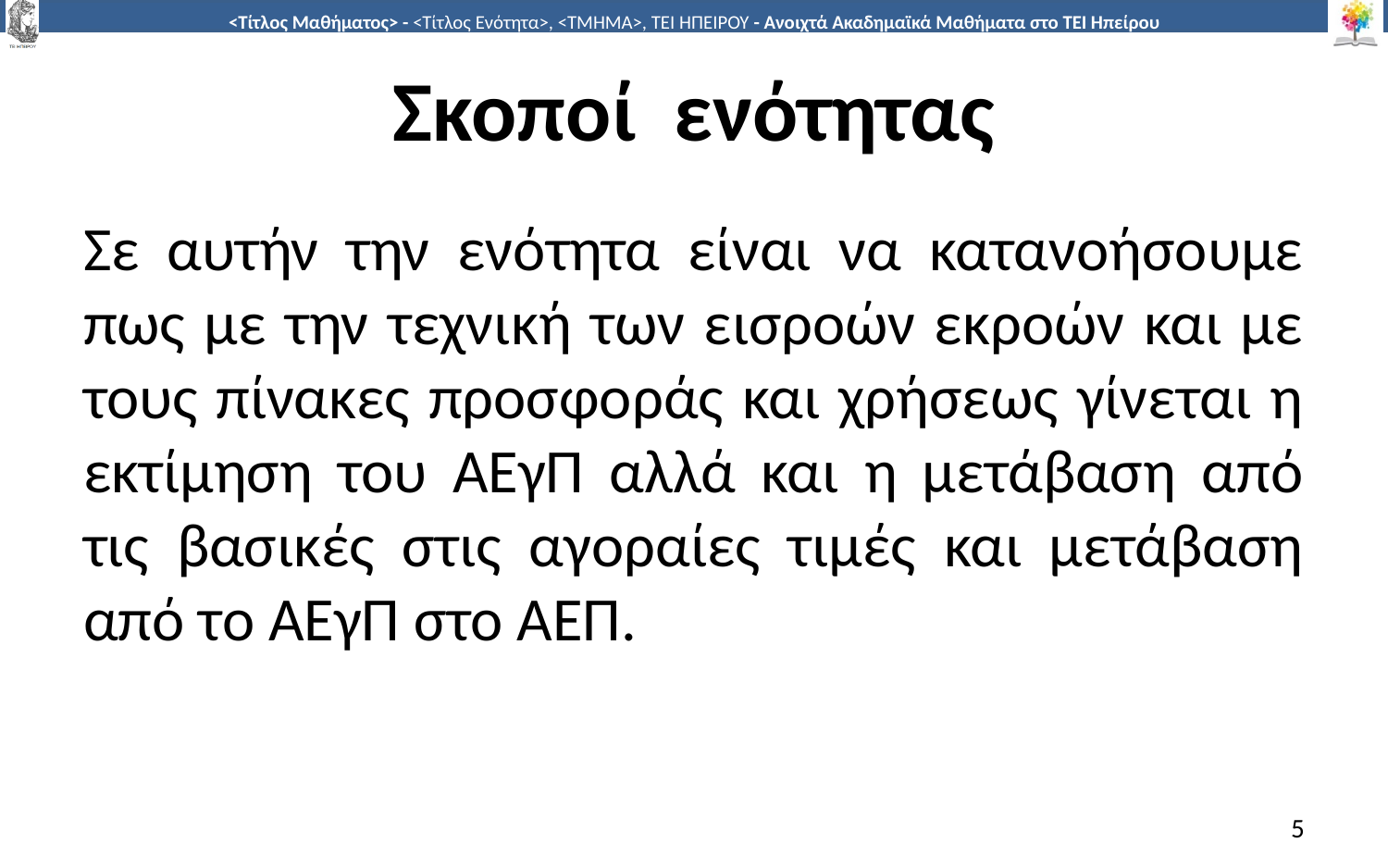

# Σκοποί  ενότητας
Σε αυτήν την ενότητα είναι να κατανοήσουμε πως με την τεχνική των εισροών εκροών και με τους πίνακες προσφοράς και χρήσεως γίνεται η εκτίμηση του ΑΕγΠ αλλά και η μετάβαση από τις βασικές στις αγοραίες τιμές και μετάβαση από το ΑΕγΠ στο ΑΕΠ.
5